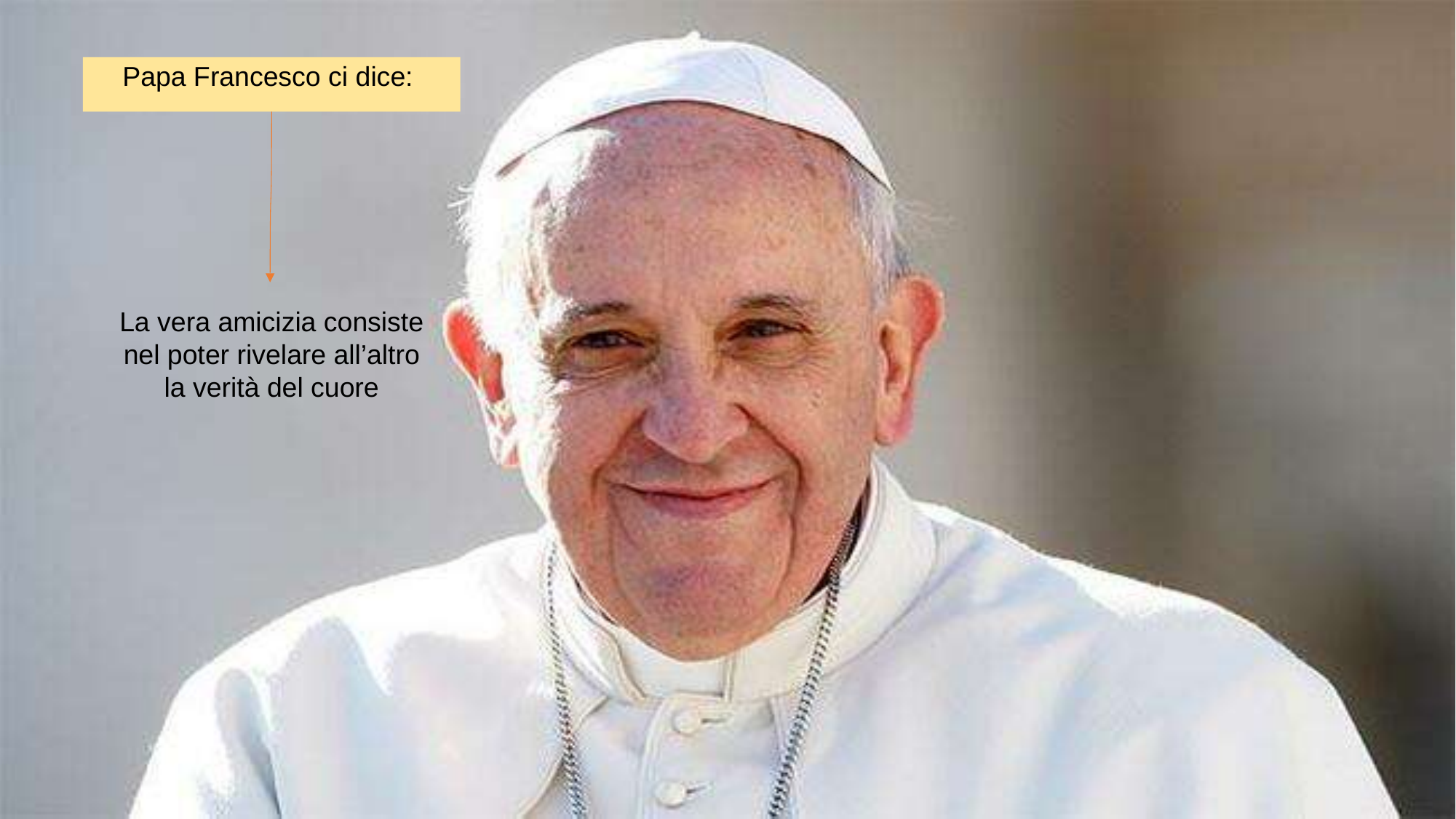

Papa Francesco ci dice:
La vera amicizia consiste nel poter rivelare all’altro la verità del cuore